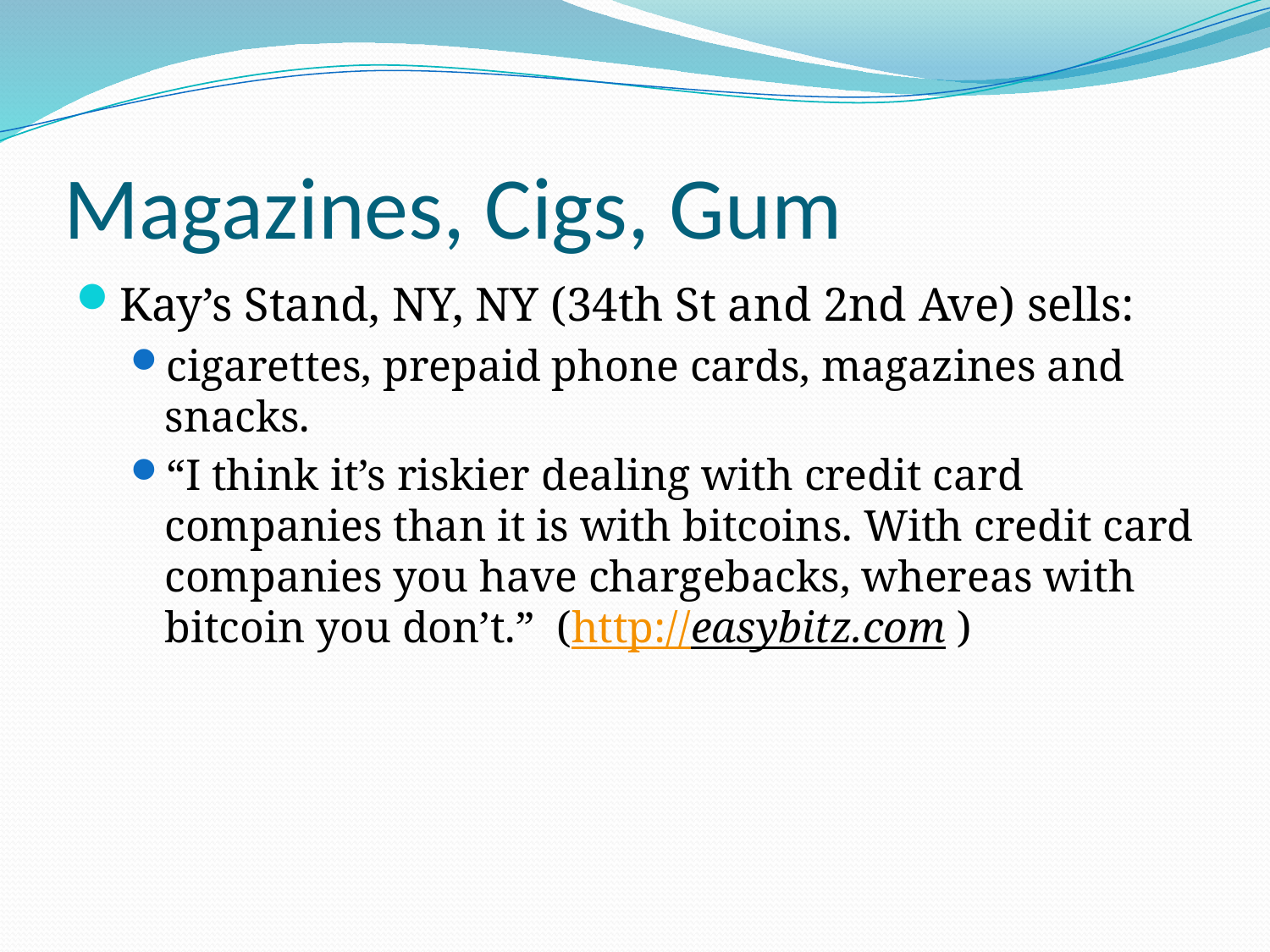

# Magazines, Cigs, Gum
Kay’s Stand, NY, NY (34th St and 2nd Ave) sells:
cigarettes, prepaid phone cards, magazines and snacks.
“I think it’s riskier dealing with credit card companies than it is with bitcoins. With credit card companies you have chargebacks, whereas with bitcoin you don’t.”  (http://easybitz.com )